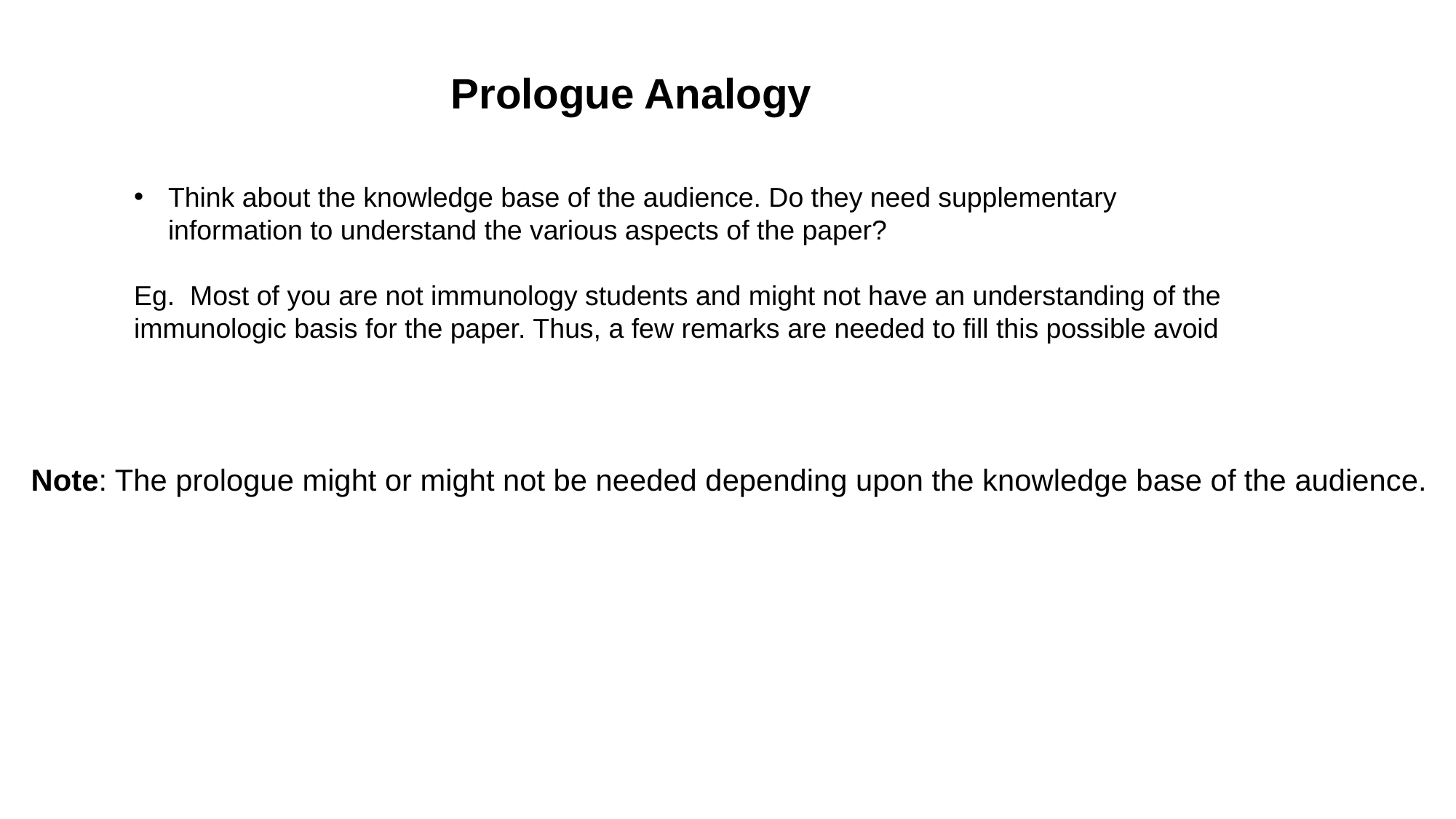

Prologue Analogy
Think about the knowledge base of the audience. Do they need supplementary information to understand the various aspects of the paper?

Eg.  Most of you are not immunology students and might not have an understanding of the immunologic basis for the paper. Thus, a few remarks are needed to fill this possible avoid
Note: The prologue might or might not be needed depending upon the knowledge base of the audience.